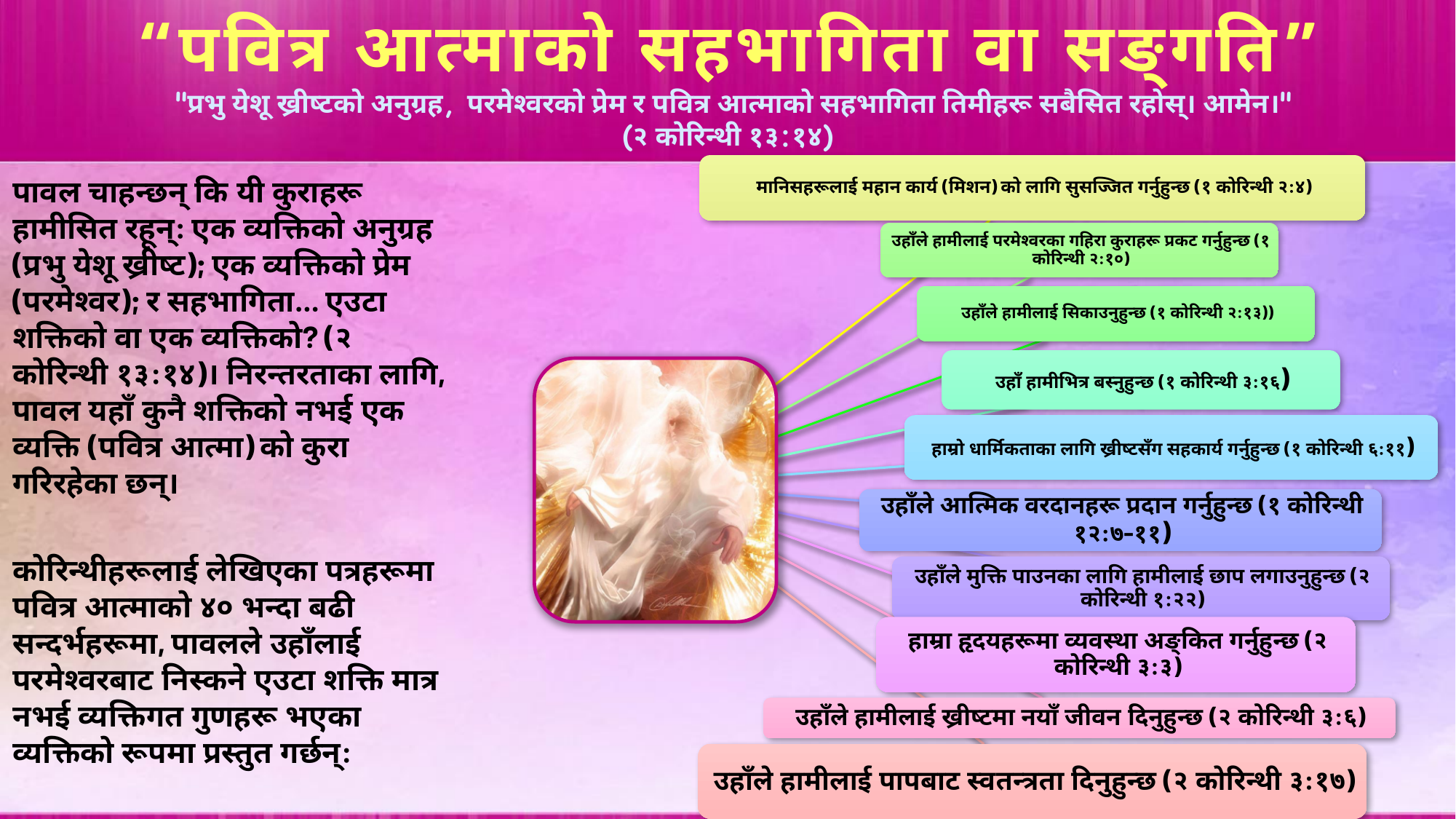

“पवित्र आत्माको सहभागिता वा सङ्गति”
 "प्रभु येशू ख्रीष्टको अनुग्रह, परमेश्वरको प्रेम र पवित्र आत्माको सहभागिता तिमीहरू सबैसित रहोस्। आमेन।" (२ कोरिन्थी १३:१४)
पावल चाहन्छन् कि यी कुराहरू हामीसित रहून्: एक व्यक्तिको अनुग्रह (प्रभु येशू ख्रीष्ट); एक व्यक्तिको प्रेम (परमेश्वर); र सहभागिता... एउटा शक्तिको वा एक व्यक्तिको? (२ कोरिन्थी १३:१४)। निरन्तरताका लागि, पावल यहाँ कुनै शक्तिको नभई एक व्यक्ति (पवित्र आत्मा) को कुरा गरिरहेका छन्।
मानिसहरूलाई महान कार्य (मिशन) को लागि सुसज्जित गर्नुहुन्छ (१ कोरिन्थी २:४)
उहाँले हामीलाई परमेश्वरका गहिरा कुराहरू प्रकट गर्नुहुन्छ (१ कोरिन्थी २:१०)
उहाँले हामीलाई सिकाउनुहुन्छ (१ कोरिन्थी २:१३))
उहाँ हामीभित्र बस्नुहुन्छ (१ कोरिन्थी ३:१६)
हाम्रो धार्मिकताका लागि ख्रीष्टसँग सहकार्य गर्नुहुन्छ (१ कोरिन्थी ६:११)
उहाँले आत्मिक वरदानहरू प्रदान गर्नुहुन्छ (१ कोरिन्थी १२:७-११)
उहाँले मुक्ति पाउनका लागि हामीलाई छाप लगाउनुहुन्छ (२ कोरिन्थी १:२२)
हाम्रा हृदयहरूमा व्यवस्था अङ्कित गर्नुहुन्छ (२ कोरिन्थी ३:३)
उहाँले हामीलाई ख्रीष्टमा नयाँ जीवन दिनुहुन्छ (२ कोरिन्थी ३:६)
उहाँले हामीलाई पापबाट स्वतन्त्रता दिनुहुन्छ (२ कोरिन्थी ३:१७)
कोरिन्थीहरूलाई लेखिएका पत्रहरूमा पवित्र आत्माको ४० भन्दा बढी सन्दर्भहरूमा, पावलले उहाँलाई परमेश्वरबाट निस्कने एउटा शक्ति मात्र नभई व्यक्तिगत गुणहरू भएका व्यक्तिको रूपमा प्रस्तुत गर्छन्: